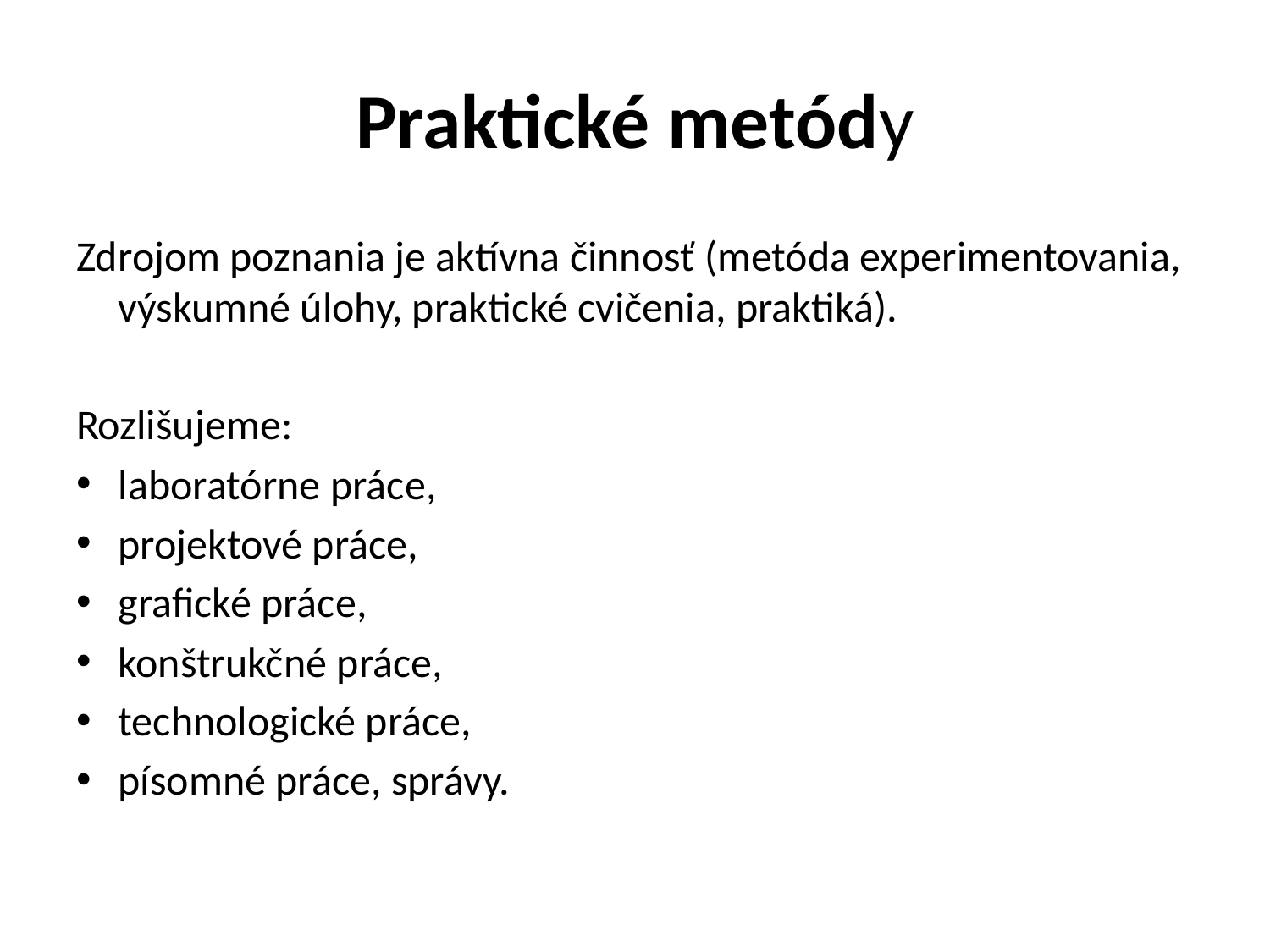

# Praktické metódy
Zdrojom poznania je aktívna činnosť (metóda experimentovania, výskumné úlohy, praktické cvičenia, praktiká).

Rozlišujeme:
laboratórne práce,
projektové práce,
grafické práce,
konštrukčné práce,
technologické práce,
písomné práce, správy.